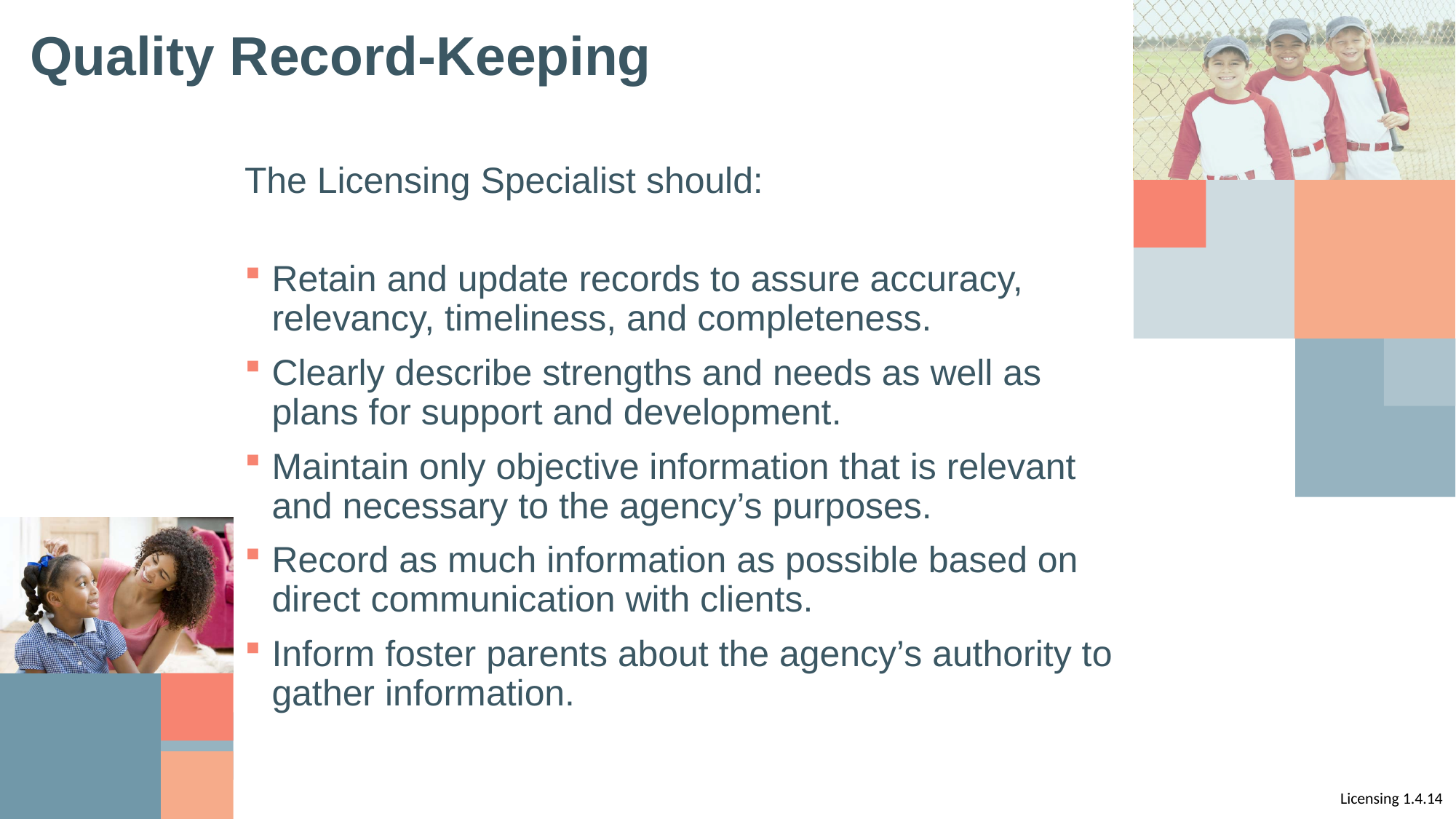

# Quality Record-Keeping
The Licensing Specialist should:
Retain and update records to assure accuracy, relevancy, timeliness, and completeness.
Clearly describe strengths and needs as well as plans for support and development.
Maintain only objective information that is relevant and necessary to the agency’s purposes.
Record as much information as possible based on direct communication with clients.
Inform foster parents about the agency’s authority to gather information.

Licensing 1.4.14